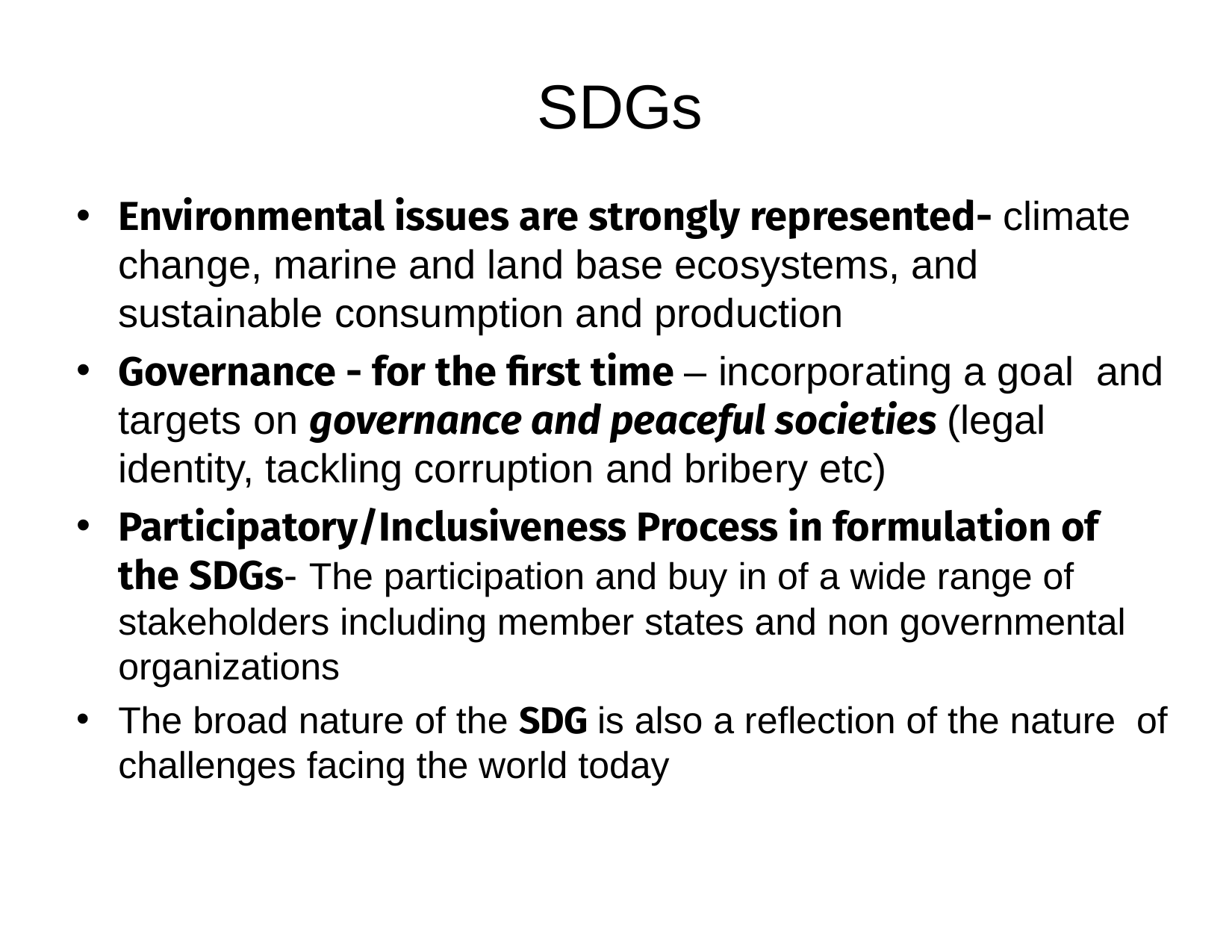

# SDGs
Environmental issues are strongly represented- climate  change, marine and land base ecosystems, and  sustainable consumption and production
Governance - for the first time – incorporating a goal  and targets on governance and peaceful societies (legal  identity, tackling corruption and bribery etc)
Participatory/Inclusiveness Process in formulation of  the SDGs- The participation and buy in of a wide range of  stakeholders including member states and non governmental  organizations
The broad nature of the SDG is also a reflection of the nature  of challenges facing the world today